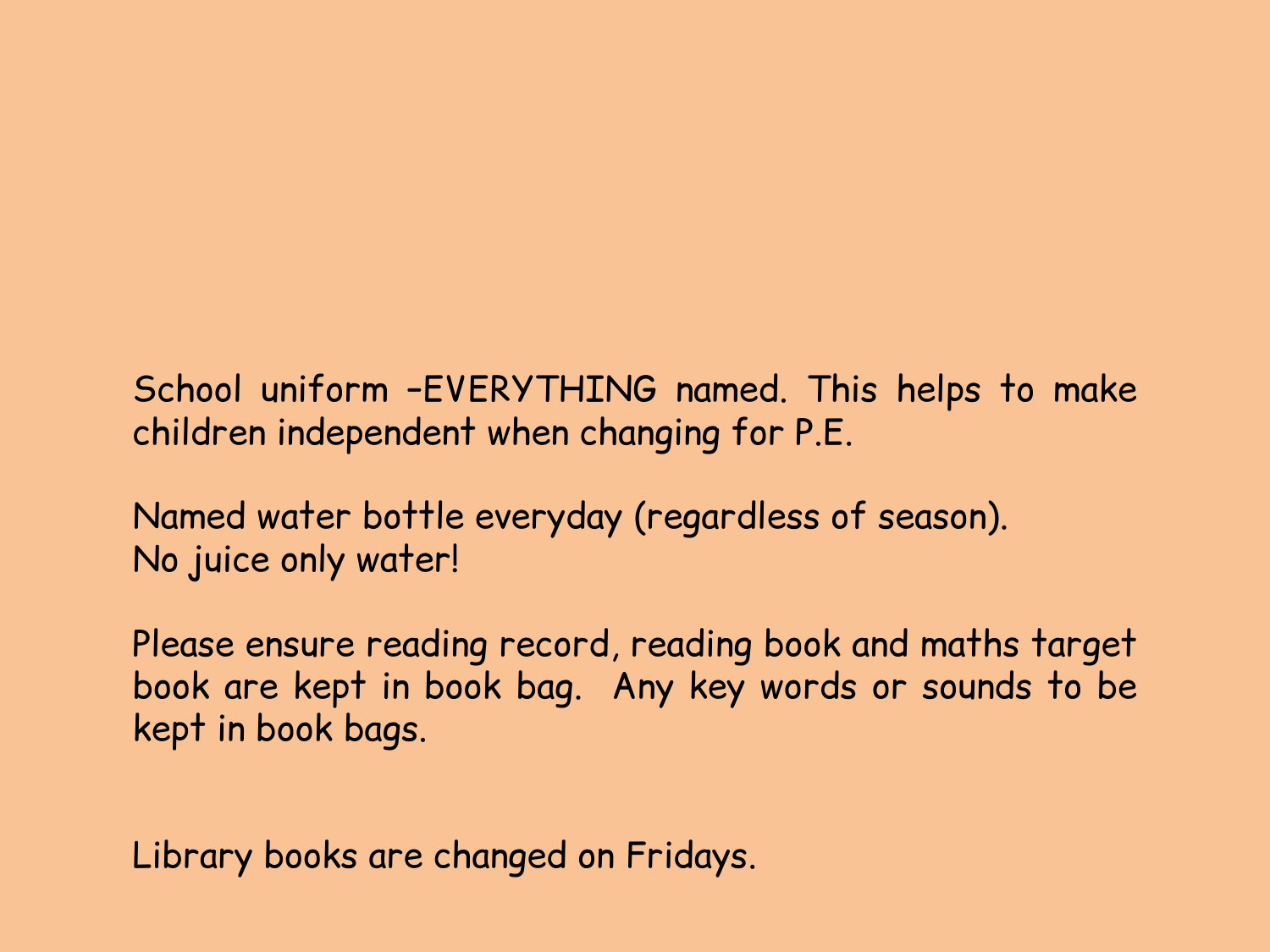

School uniform –EVERYTHING named. This helps to make children independent when changing for P.E.

Named water bottle everyday (regardless of season).
No juice only water!

Please ensure reading record, reading book and maths target book are kept in book bag.  Any key words or sounds to be kept in book bags.

Library books are changed on Fridays.